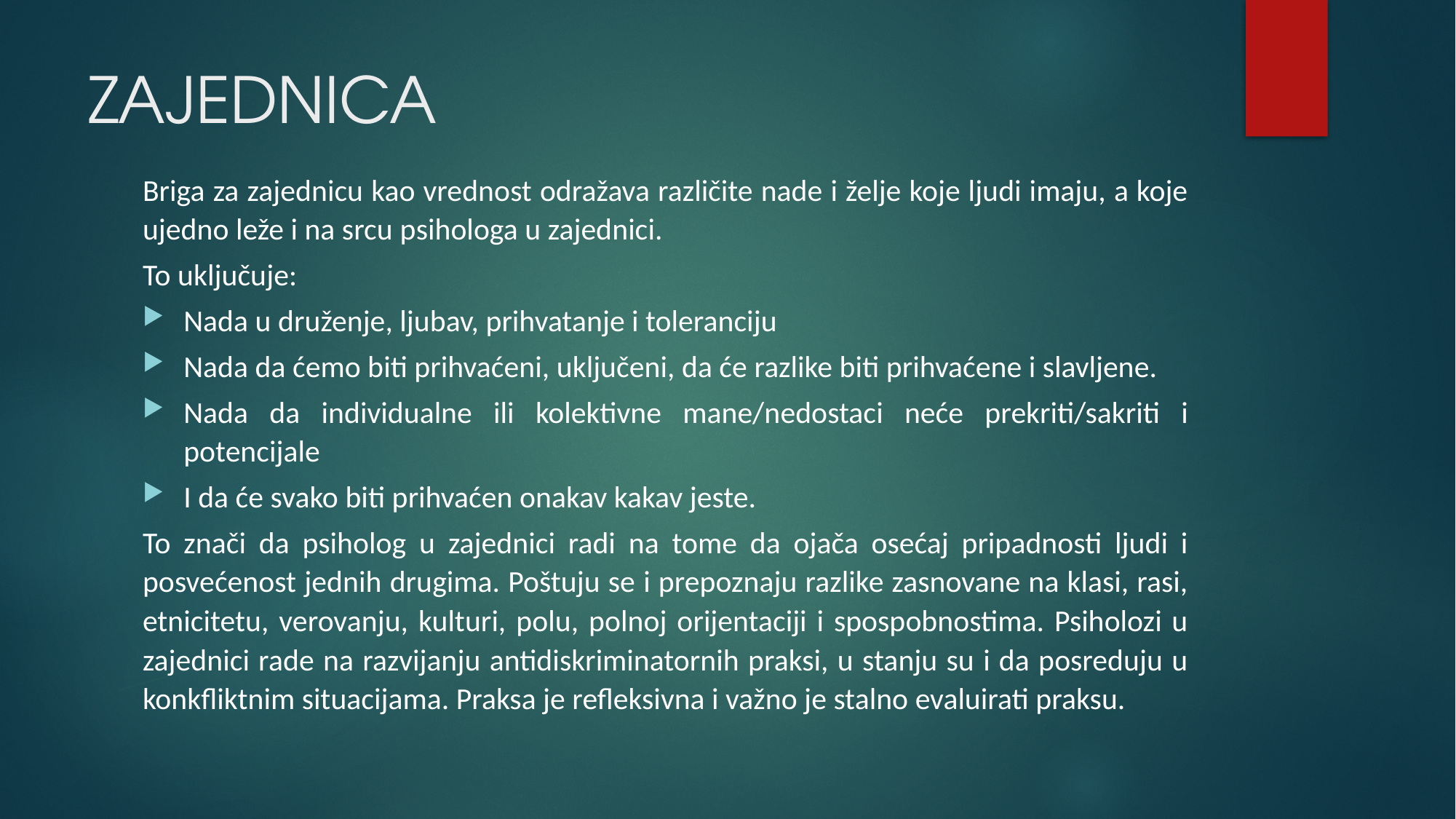

# ZAJEDNICA

Briga za zajednicu kao vrednost odražava različite nade i želje koje ljudi imaju, a koje ujedno leže i na srcu psihologa u zajednici.
To uključuje:
Nada u druženje, ljubav, prihvatanje i toleranciju
Nada da ćemo biti prihvaćeni, uključeni, da će razlike biti prihvaćene i slavljene.
Nada da individualne ili kolektivne mane/nedostaci neće prekriti/sakriti i potencijale
I da će svako biti prihvaćen onakav kakav jeste.
To znači da psiholog u zajednici radi na tome da ojača osećaj pripadnosti ljudi i posvećenost jednih drugima. Poštuju se i prepoznaju razlike zasnovane na klasi, rasi, etnicitetu, verovanju, kulturi, polu, polnoj orijentaciji i spospobnostima. Psiholozi u zajednici rade na razvijanju antidiskriminatornih praksi, u stanju su i da posreduju u konkfliktnim situacijama. Praksa je refleksivna i važno je stalno evaluirati praksu.